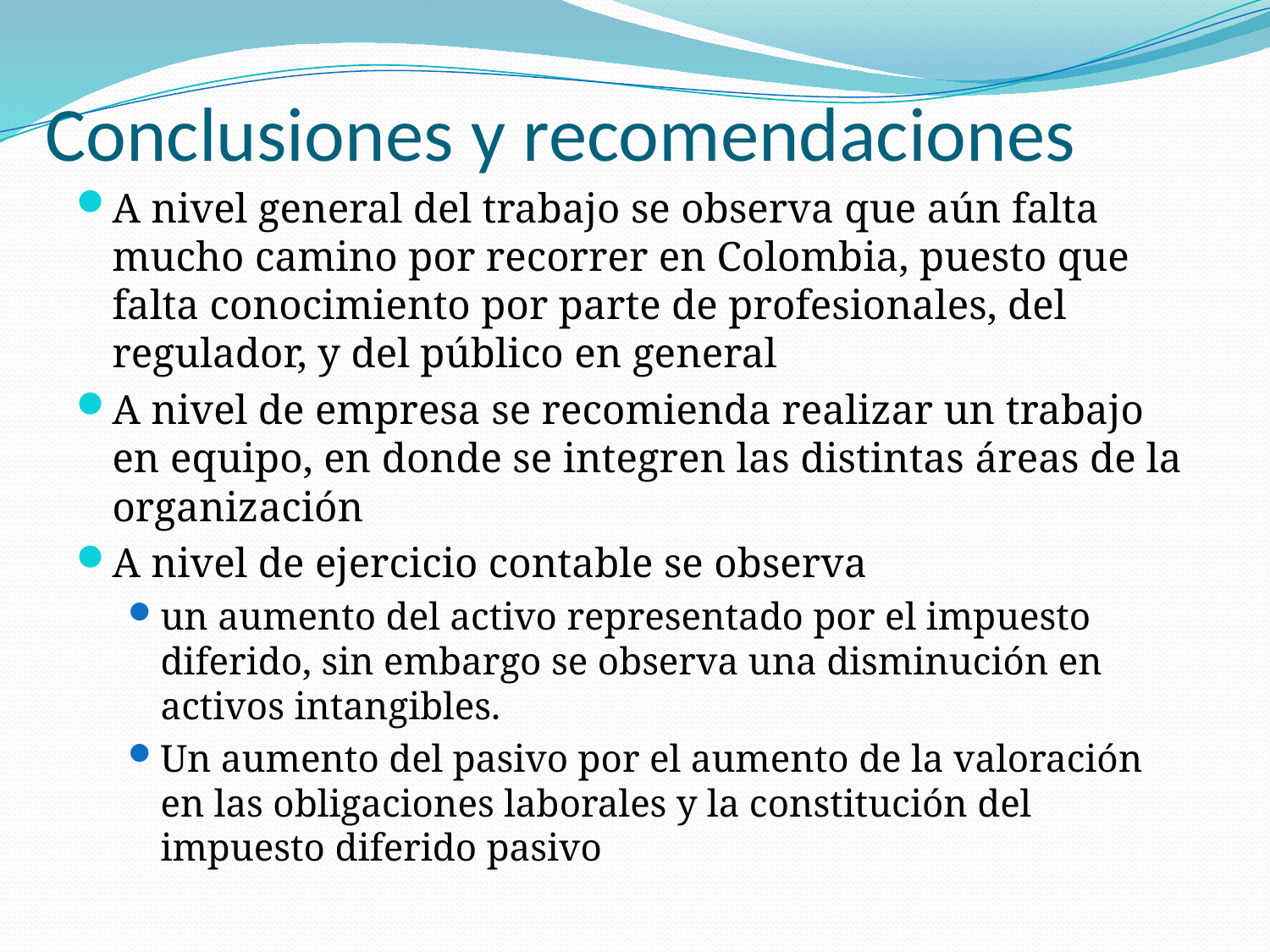

# Conclusiones y recomendaciones
A nivel general del trabajo se observa que aún falta mucho camino por recorrer en Colombia, puesto que falta conocimiento por parte de profesionales, del regulador, y del público en general
A nivel de empresa se recomienda realizar un trabajo en equipo, en donde se integren las distintas áreas de la organización
A nivel de ejercicio contable se observa
un aumento del activo representado por el impuesto diferido, sin embargo se observa una disminución en activos intangibles.
Un aumento del pasivo por el aumento de la valoración en las obligaciones laborales y la constitución del impuesto diferido pasivo